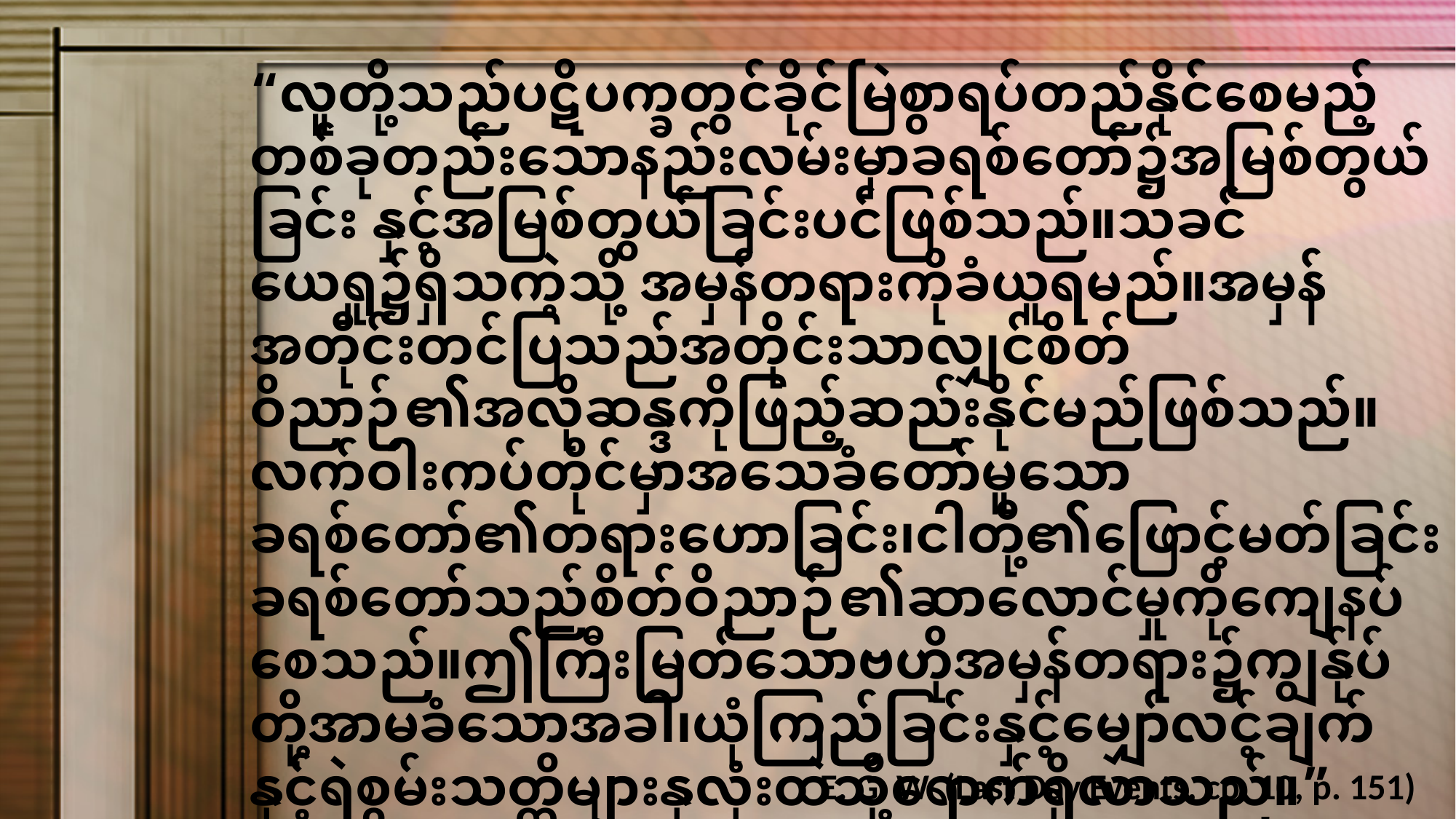

“လူတို့သည်ပဋိပက္ခတွင်ခိုင်မြဲစွာရပ်တည်နိုင်စေမည့်တစ်ခုတည်းသောနည်းလမ်းမှာခရစ်တော်၌အမြစ်တွယ်ခြင်း နှင့်အမြစ်တွယ်ခြင်းပင်ဖြစ်သည်။သခင်ယေရှု၌ရှိသကဲ့သို့ အမှန်တရားကိုခံယူရမည်။အမှန်အတိုင်းတင်ပြသည်အတိုင်းသာလျှင်စိတ်ဝိညာဉ်၏အလိုဆန္ဒကိုဖြည့်ဆည်းနိုင်မည်ဖြစ်သည်။လက်ဝါးကပ်တိုင်မှာအသေခံတော်မူသောခရစ်တော်၏တရားဟောခြင်း၊ငါတို့၏ဖြောင့်မတ်ခြင်းခရစ်တော်သည်စိတ်ဝိညာဉ်၏ဆာလောင်မှုကိုကျေနပ်စေသည်။ဤကြီးမြတ်သောဗဟိုအမှန်တရား၌ကျွန်ုပ်တို့အာမခံသောအခါ၊ယုံကြည်ခြင်းနှင့်မျှော်လင့်ချက်နှင့်ရဲစွမ်းသတ္တိများနှလုံးထဲသို့ရောက်ရှိလာသည်။”
E. G. W. (Last Day Events, cp. 10, p. 151)